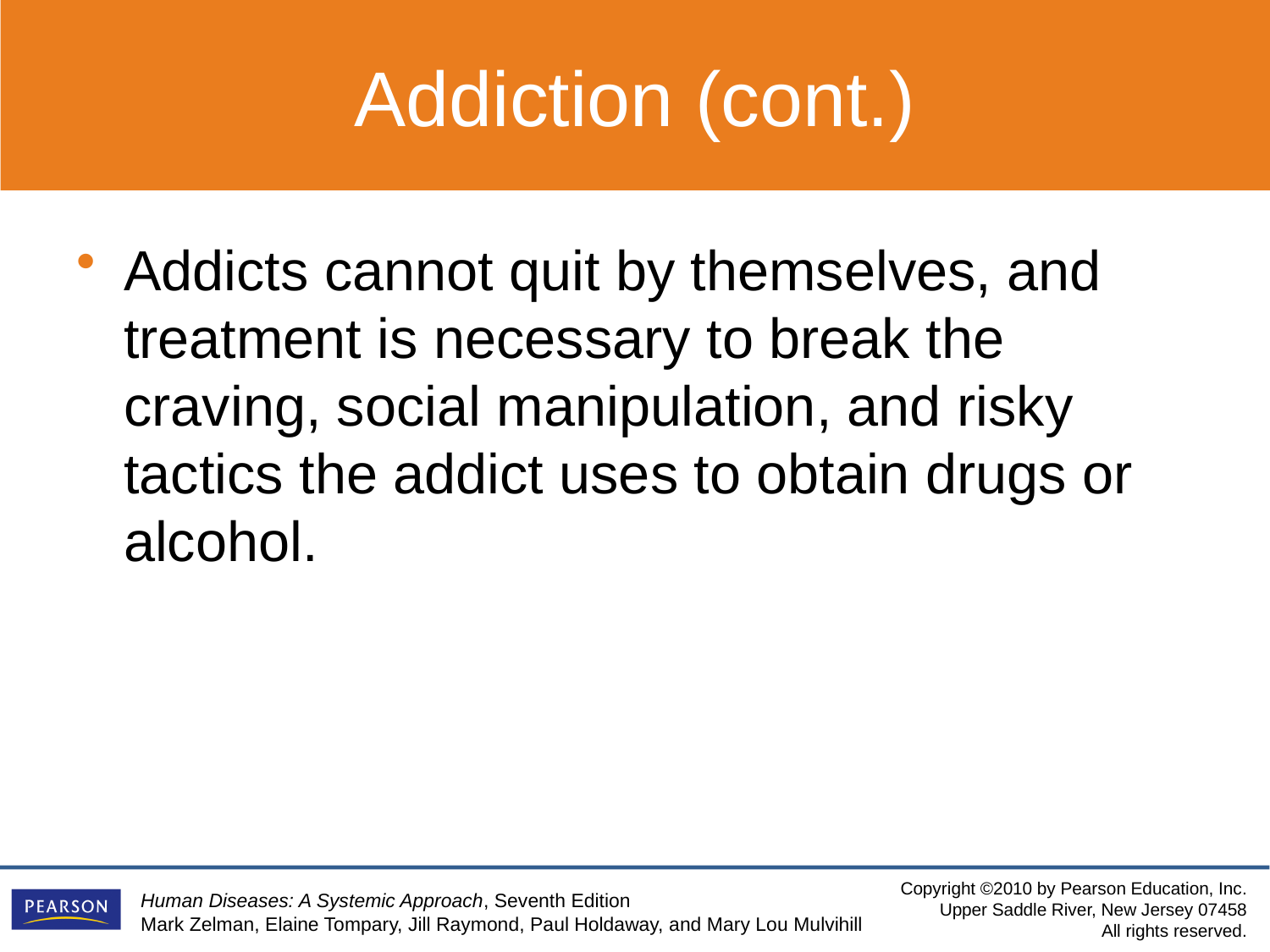

Addiction (cont.)
Addicts cannot quit by themselves, and treatment is necessary to break the craving, social manipulation, and risky tactics the addict uses to obtain drugs or alcohol.